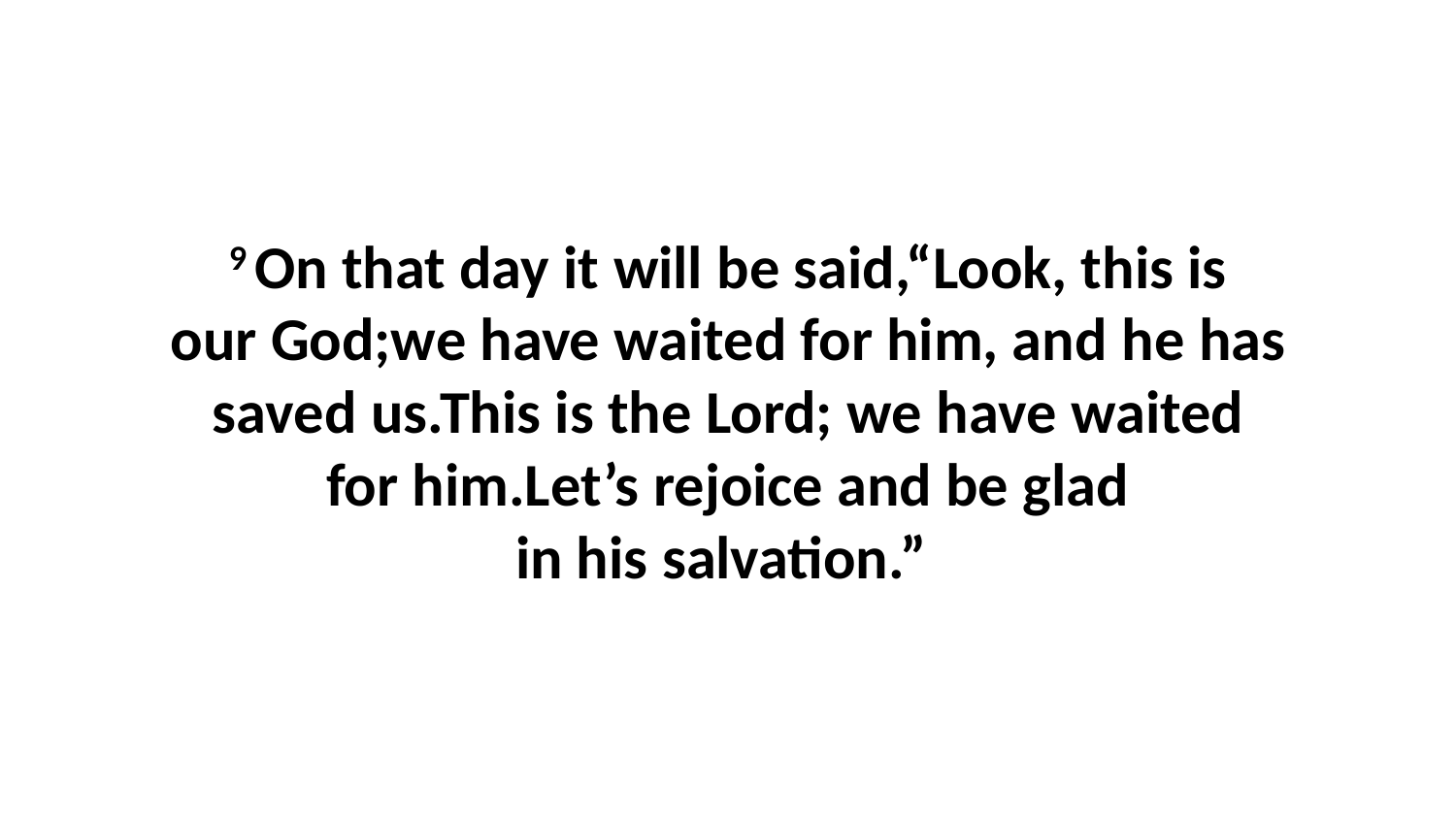

9 On that day it will be said,“Look, this is our God;we have waited for him, and he has saved us.This is the Lord; we have waited for him.Let’s rejoice and be glad in his salvation.”